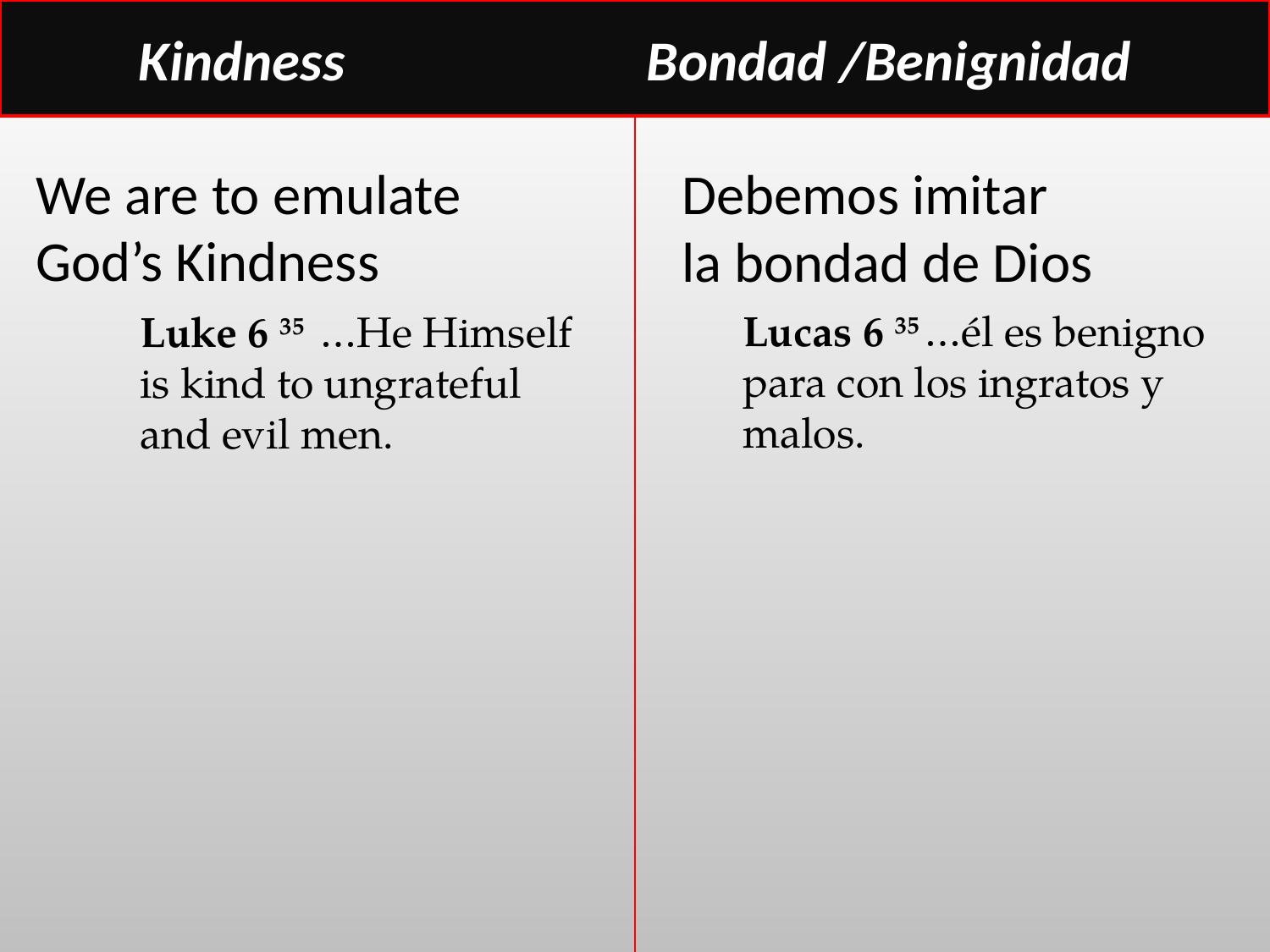

Kindness			Bondad /Benignidad
We are to emulate
God’s Kindness
Debemos imitar la bondad de Dios
Lucas 6 35 …él es benigno para con los ingratos y malos.
Luke 6 35  …He Himself is kind to ungrateful and evil men.